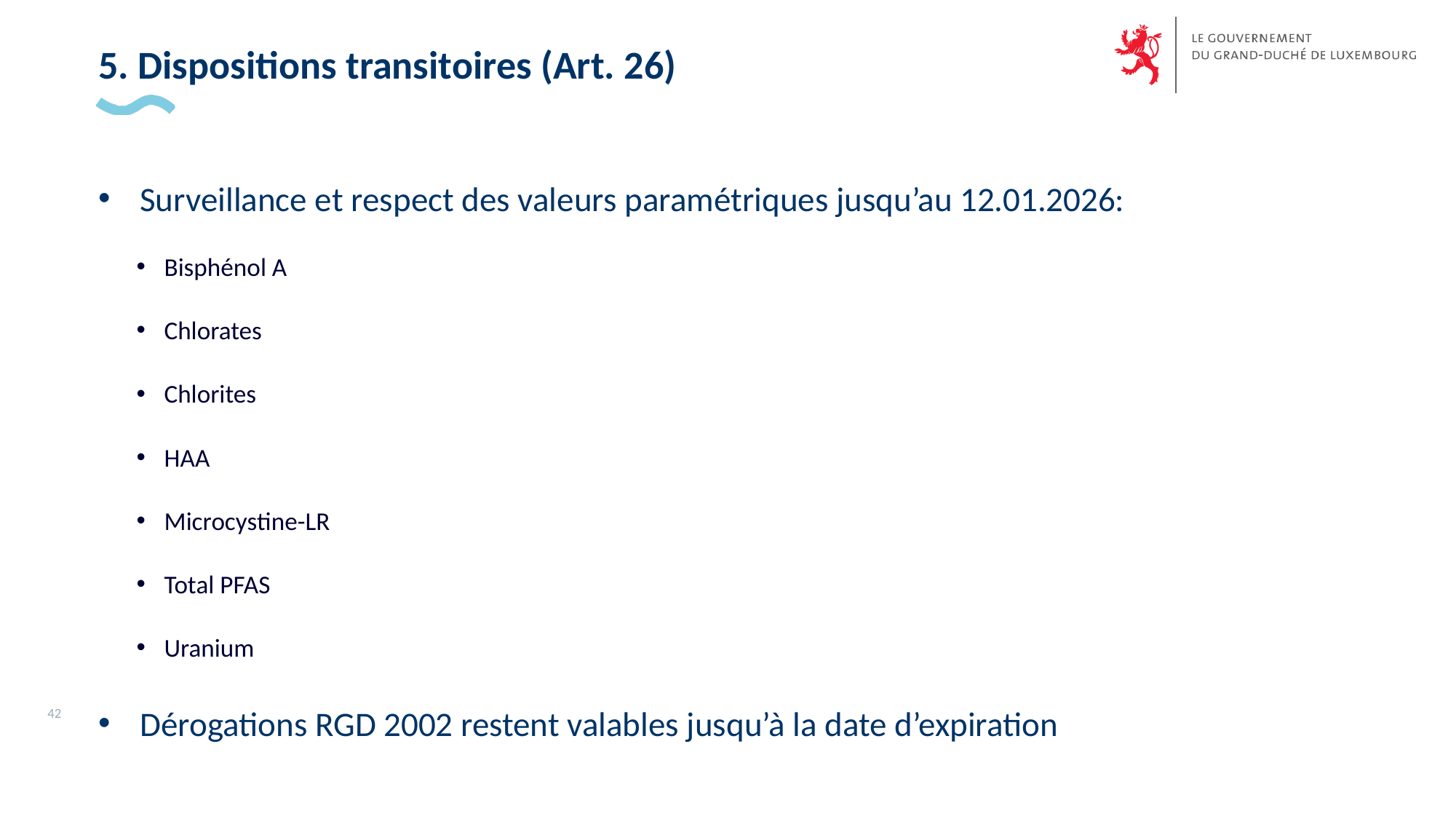

# 5. Dispositions transitoires (Art. 26)
Surveillance et respect des valeurs paramétriques jusqu’au 12.01.2026:
Bisphénol A
Chlorates
Chlorites
HAA
Microcystine-LR
Total PFAS
Uranium
Dérogations RGD 2002 restent valables jusqu’à la date d’expiration

42